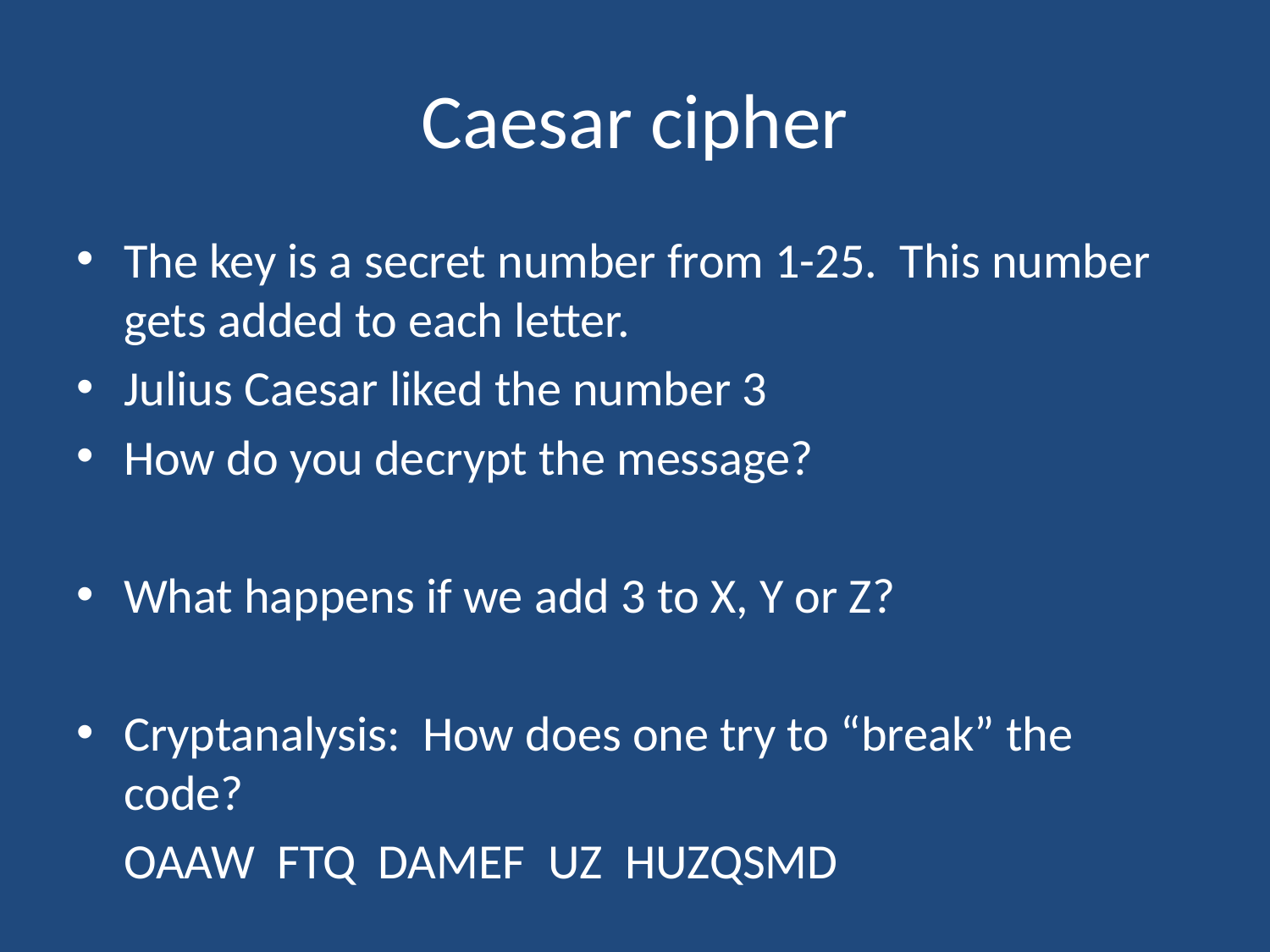

# Caesar cipher
The key is a secret number from 1-25.  This number gets added to each letter.
Julius Caesar liked the number 3
How do you decrypt the message?

What happens if we add 3 to X, Y or Z?

Cryptanalysis:  How does one try to “break” the code?
	OAAW  FTQ  DAMEF  UZ  HUZQSMD